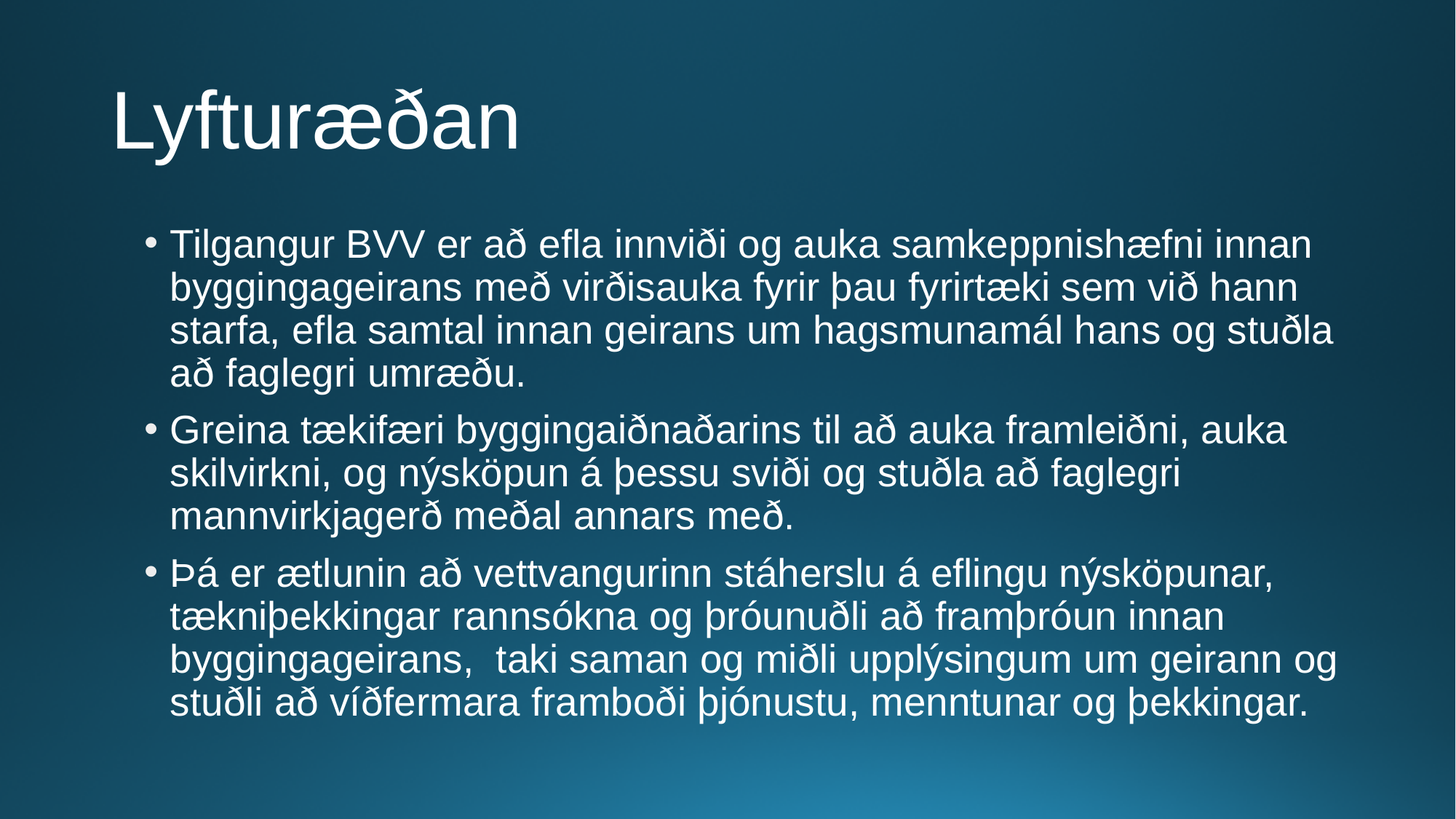

# Lyfturæðan
Tilgangur BVV er að efla innviði og auka samkeppnishæfni innan byggingageirans með virðisauka fyrir þau fyrirtæki sem við hann starfa, efla samtal innan geirans um hagsmunamál hans og stuðla að faglegri umræðu.
Greina tækifæri byggingaiðnaðarins til að auka framleiðni, auka skilvirkni, og nýsköpun á þessu sviði og stuðla að faglegri mannvirkjagerð meðal annars með.
Þá er ætlunin að vettvangurinn stáherslu á eflingu nýsköpunar, tækniþekkingar rannsókna og þróunuðli að framþróun innan byggingageirans,  taki saman og miðli upplýsingum um geirann og stuðli að víðfermara framboði þjónustu, menntunar og þekkingar.